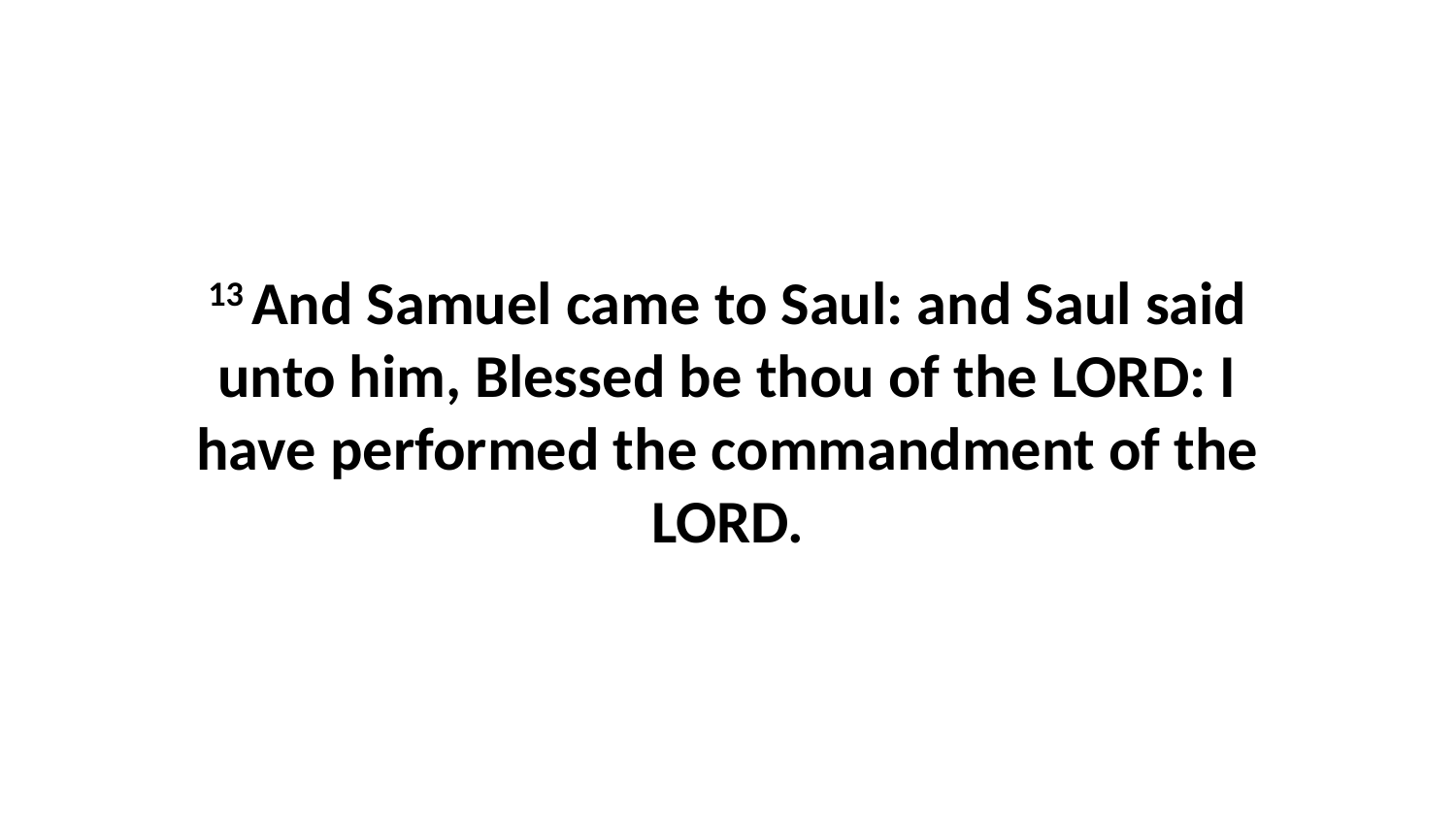

13 And Samuel came to Saul: and Saul said unto him, Blessed be thou of the LORD: I have performed the commandment of the LORD.